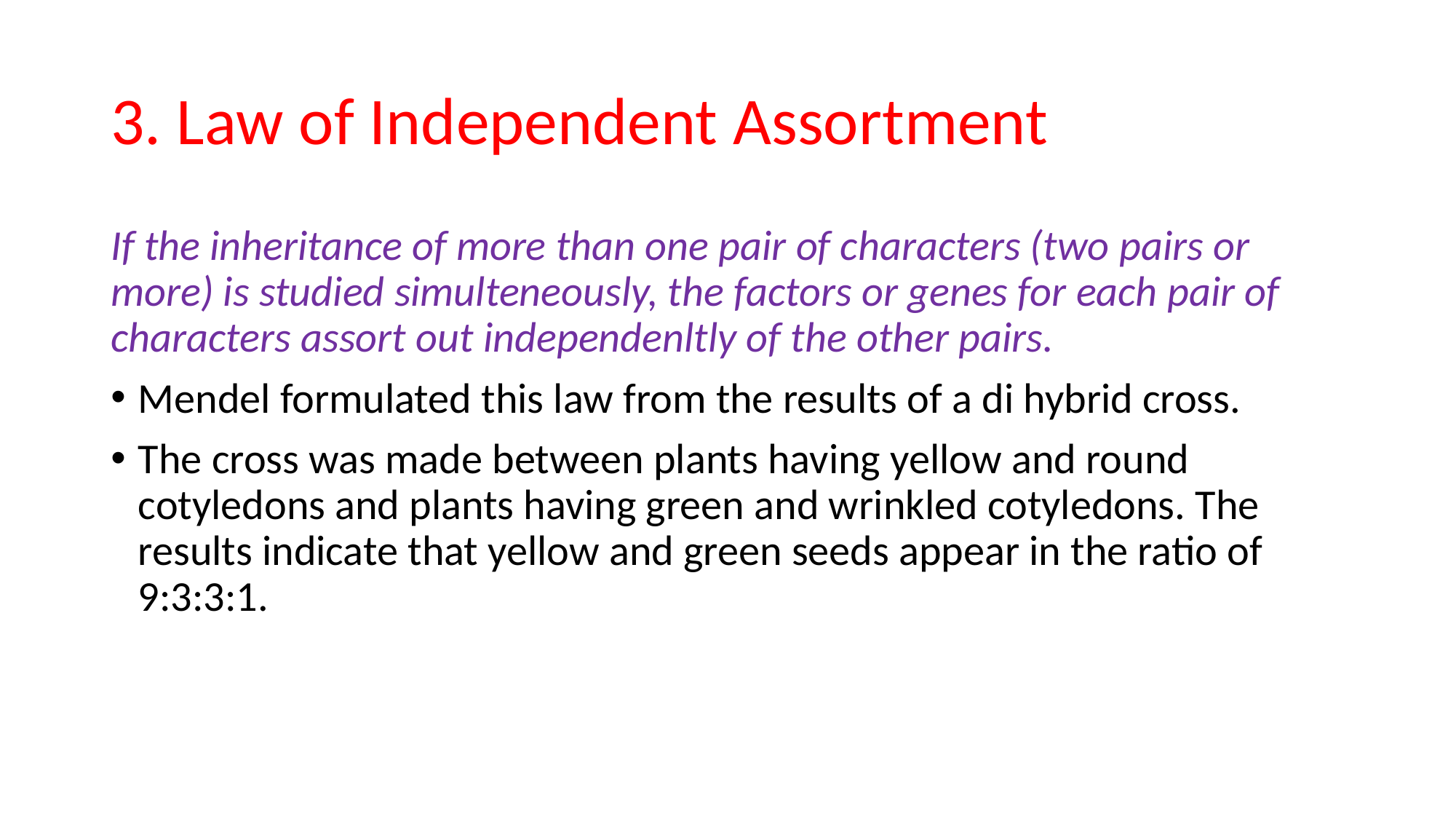

# 3. Law of Independent Assortment
If the inheritance of more than one pair of characters (two pairs or more) is studied simulteneously, the factors or genes for each pair of characters assort out independenltly of the other pairs.
Mendel formulated this law from the results of a di hybrid cross.
The cross was made between plants having yellow and round cotyledons and plants having green and wrinkled cotyledons. The results indicate that yellow and green seeds appear in the ratio of 9:3:3:1.